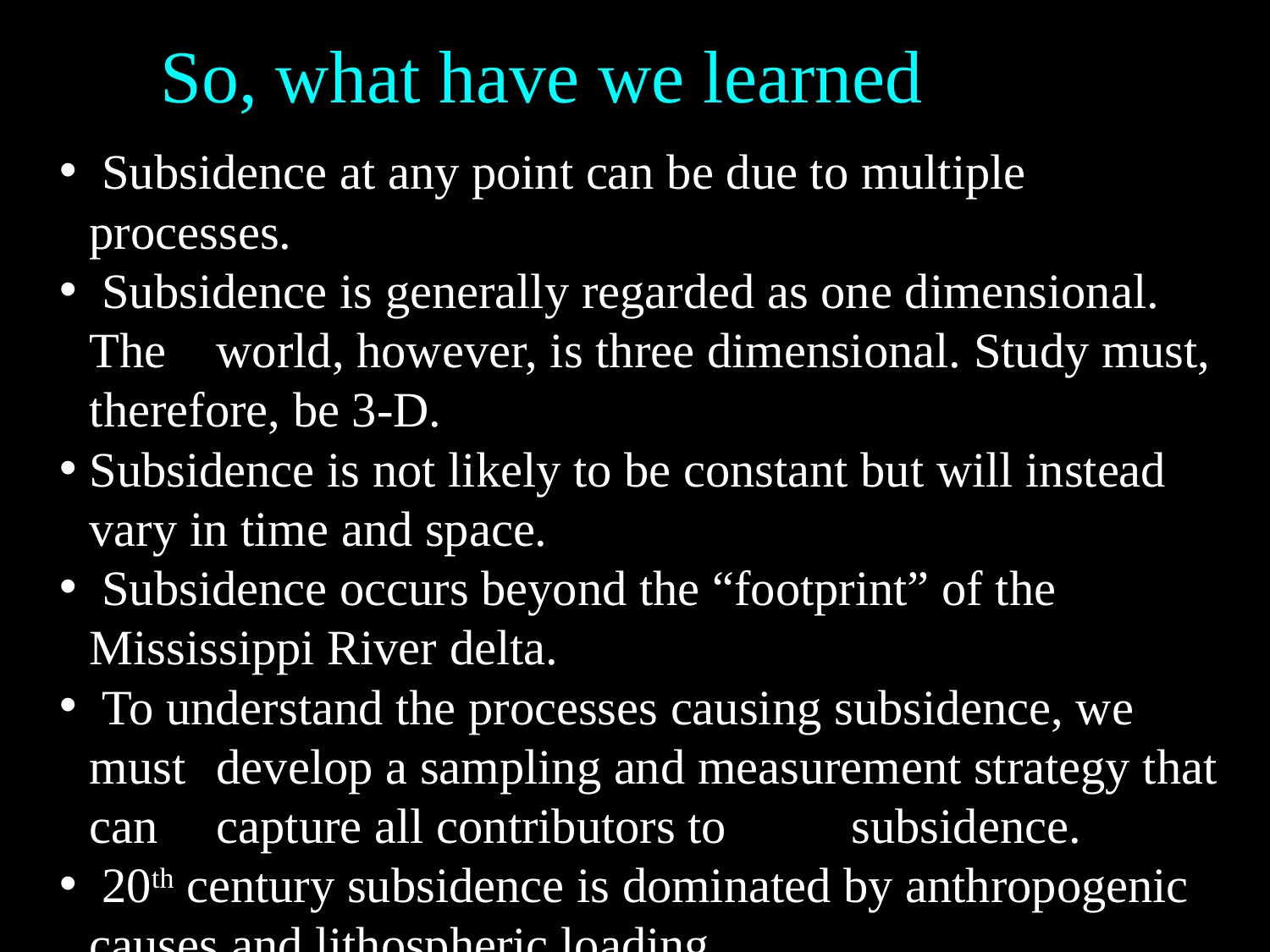

So, what have we learned
 Subsidence at any point can be due to multiple processes.
 Subsidence is generally regarded as one dimensional. The 	world, however, is three dimensional. Study must, 	therefore, be 3-D.
Subsidence is not likely to be constant but will instead 	vary in time and space.
 Subsidence occurs beyond the “footprint” of the 	Mississippi River delta.
 To understand the processes causing subsidence, we must 	develop a sampling and measurement strategy that can 	capture all contributors to 	subsidence.
 20th century subsidence is dominated by anthropogenic 	causes and lithospheric loading.